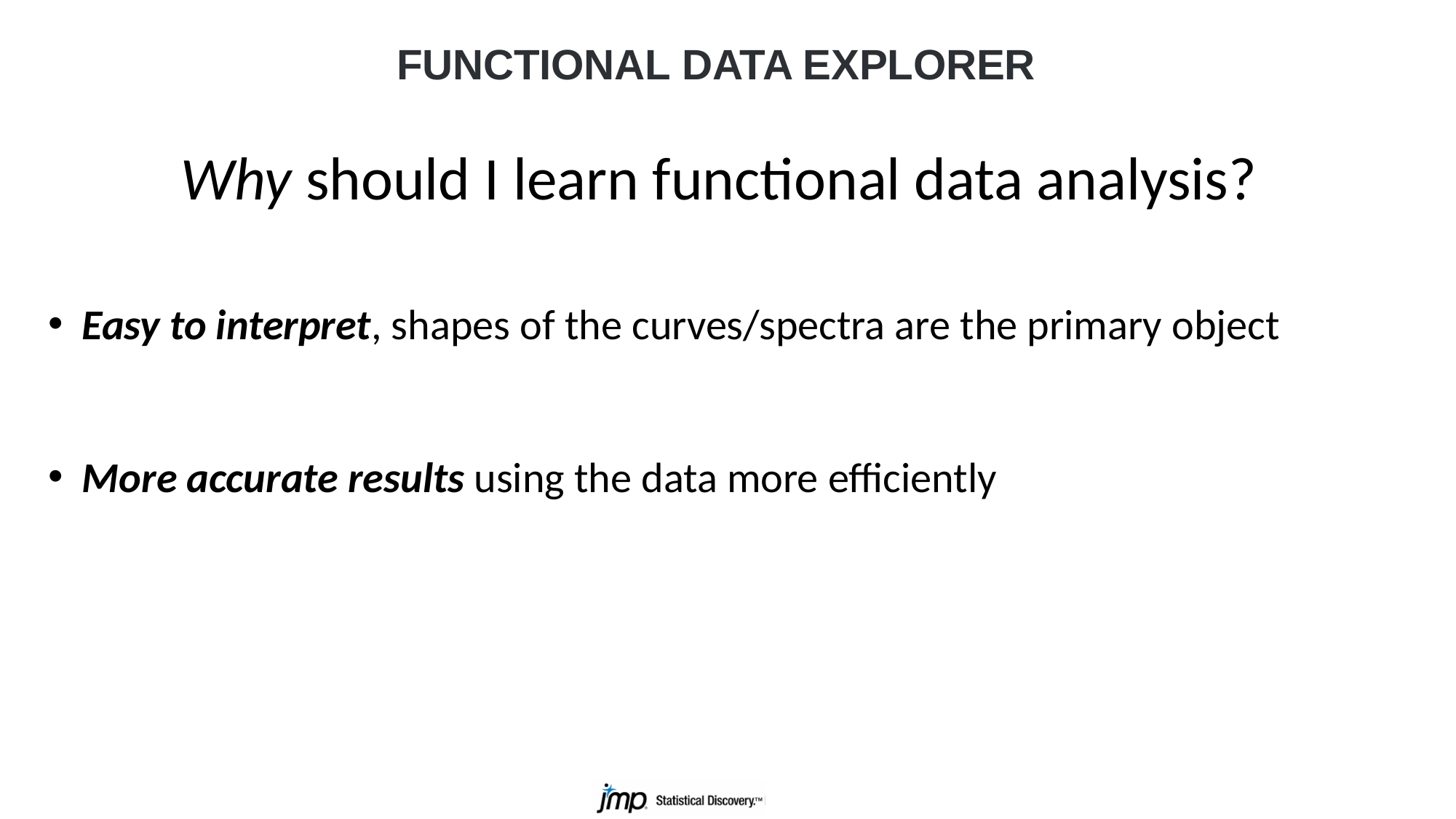

Why should I learn functional data analysis?

FUNCTIONAL DATA EXPLORER

Easy to interpret, shapes of the curves/spectra are the primary object

More accurate results using the data more efficiently